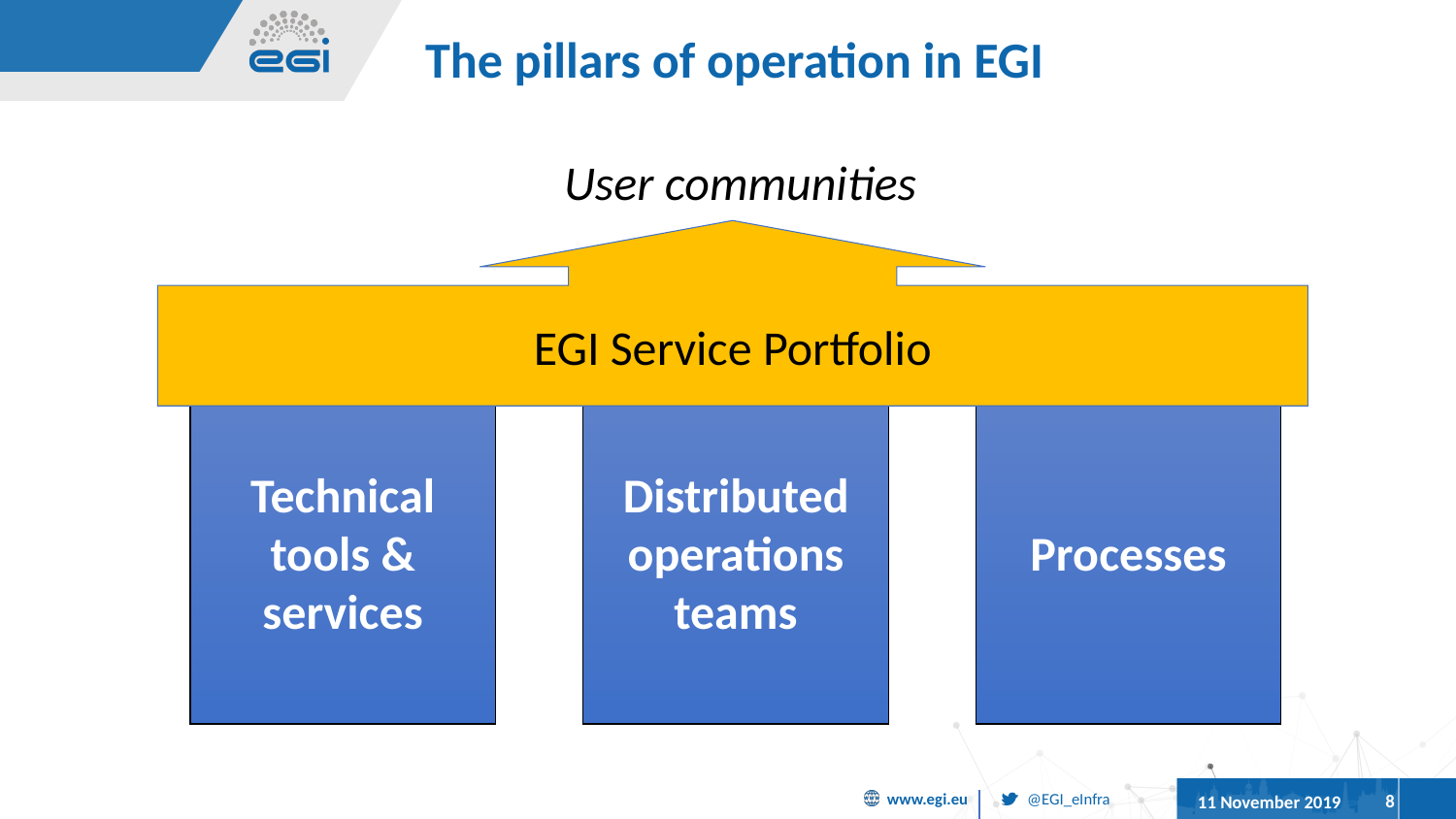

# The pillars of operation in EGI
User communities
EGI Service Portfolio
Technical tools &
services
Distributed operations teams
Processes